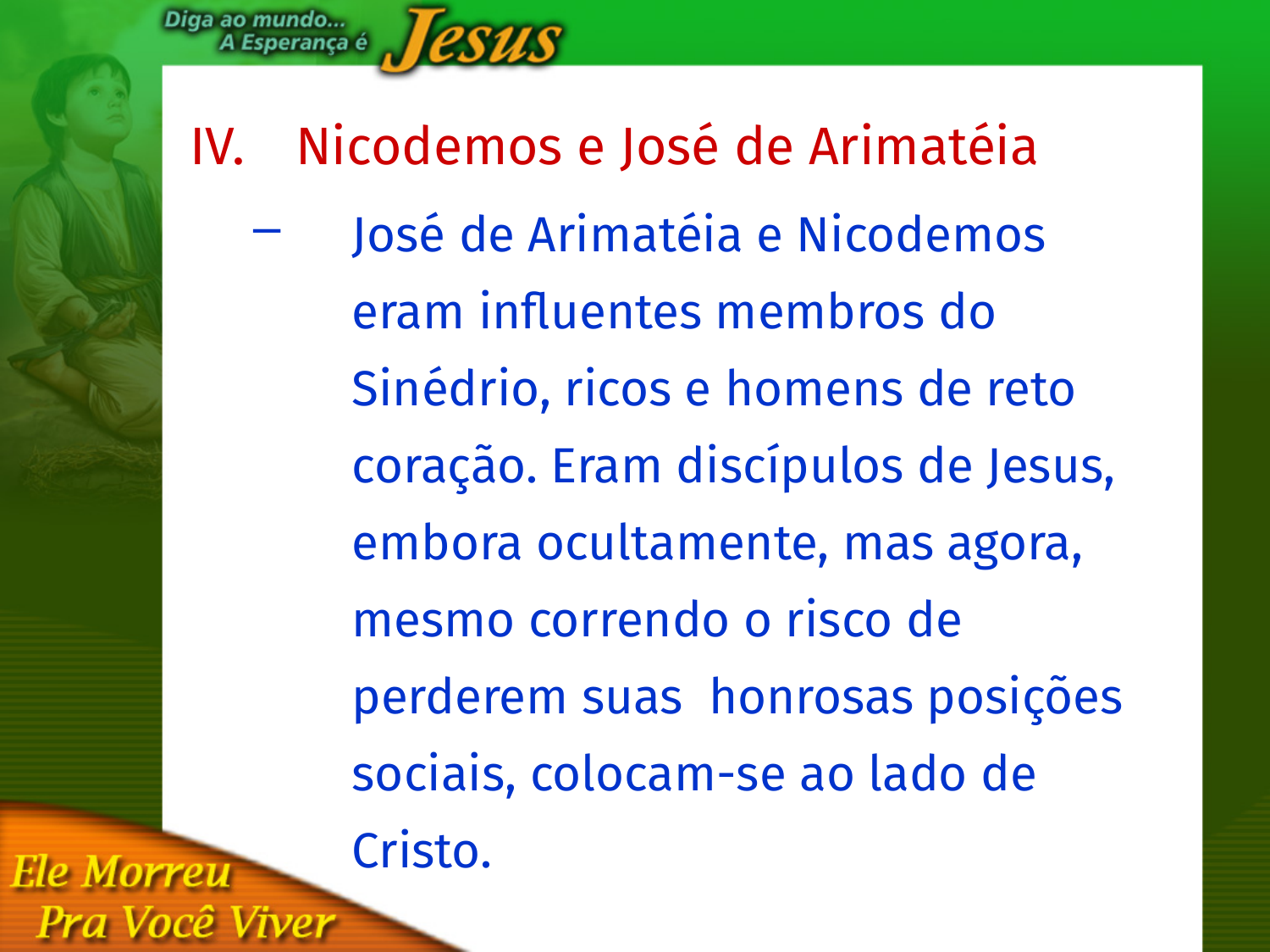

Nicodemos e José de Arimatéia
José de Arimatéia e Nicodemos eram influentes membros do Sinédrio, ricos e homens de reto coração. Eram discípulos de Jesus, embora ocultamente, mas agora, mesmo correndo o risco de perderem suas  honrosas posições sociais, colocam-se ao lado de Cristo.